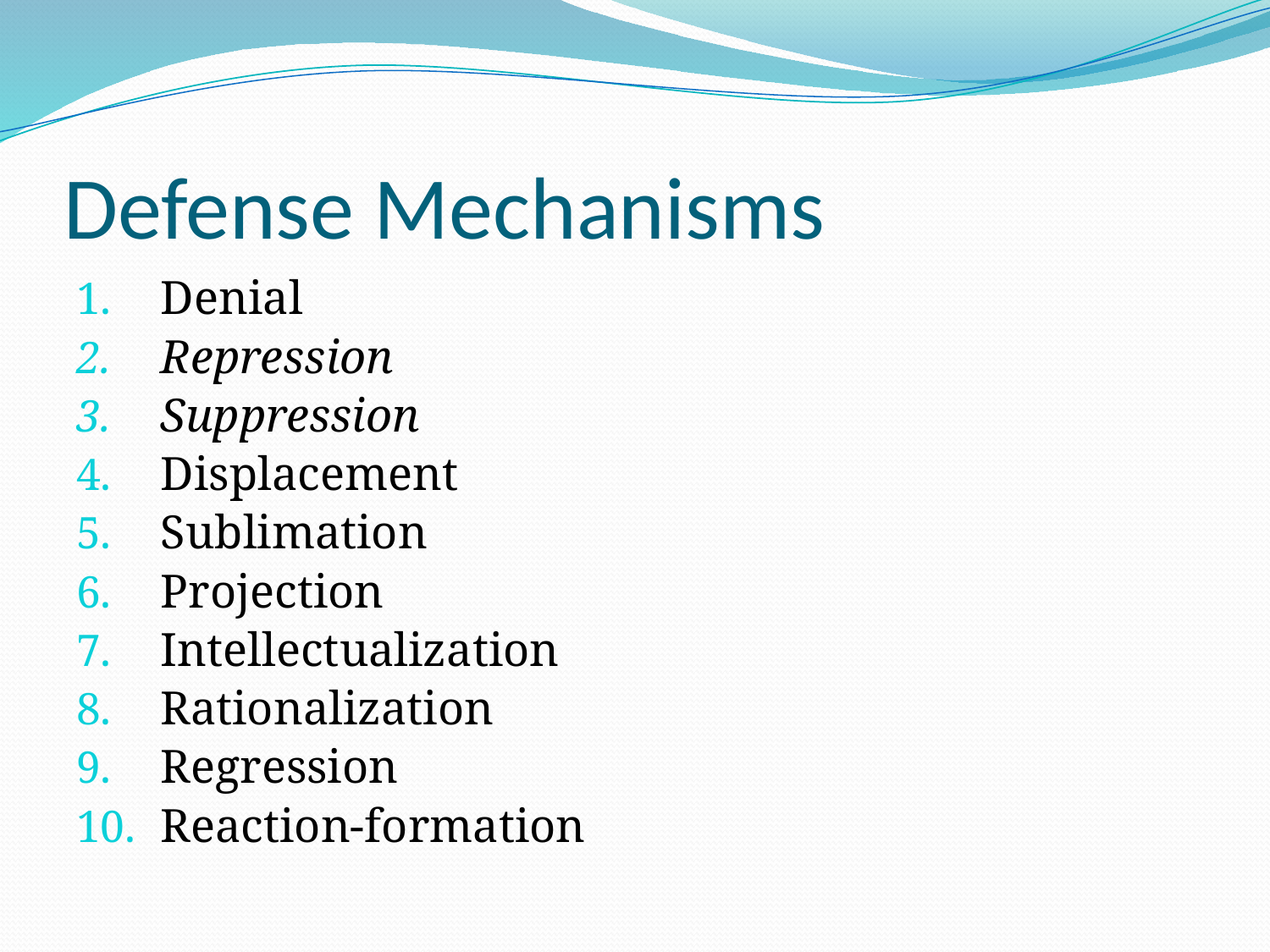

# Defense Mechanisms
Denial
Repression
Suppression
Displacement
Sublimation
Projection
Intellectualization
Rationalization
Regression
Reaction-formation